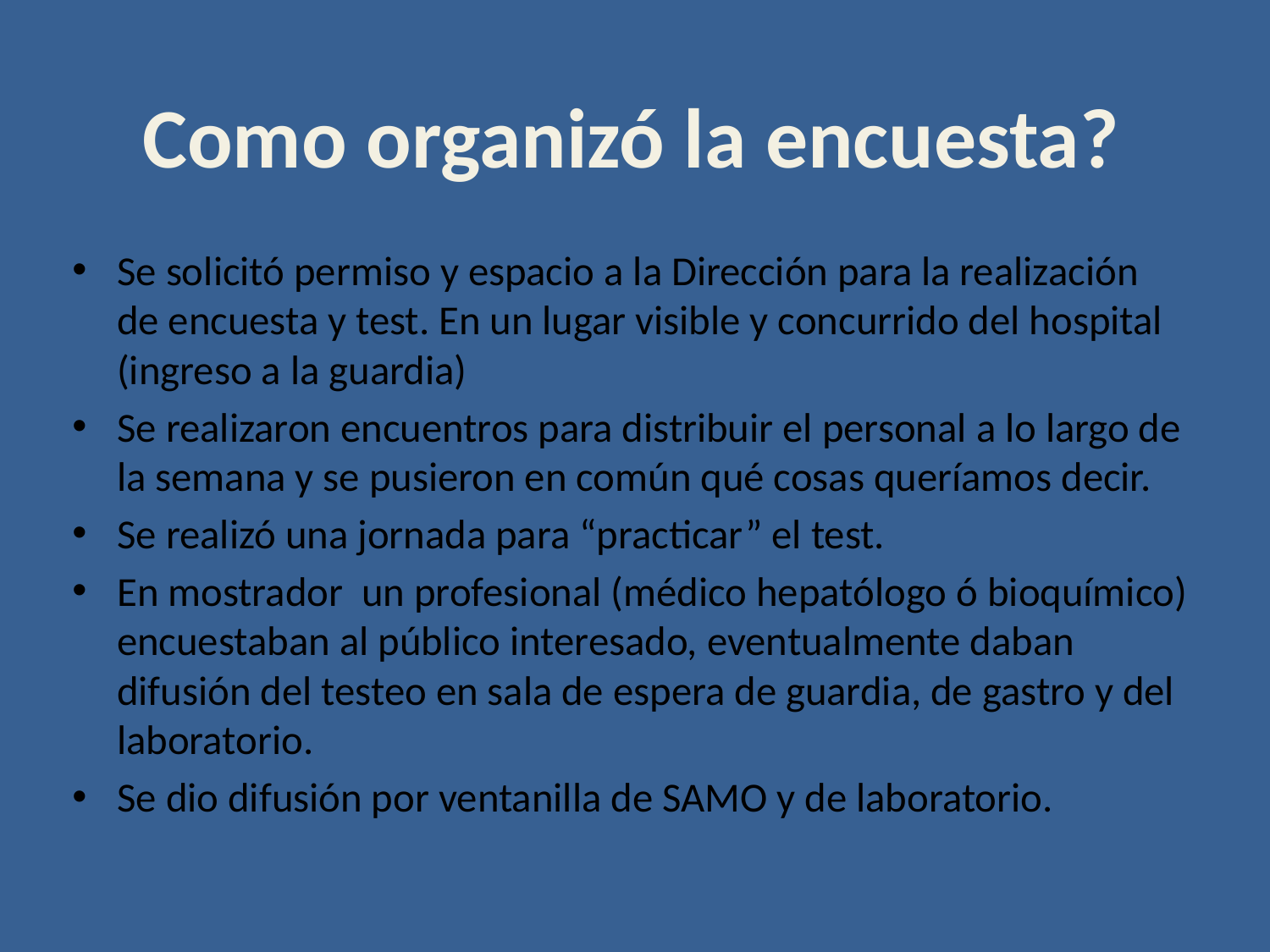

# Como organizó la encuesta?
Se solicitó permiso y espacio a la Dirección para la realización de encuesta y test. En un lugar visible y concurrido del hospital (ingreso a la guardia)
Se realizaron encuentros para distribuir el personal a lo largo de la semana y se pusieron en común qué cosas queríamos decir.
Se realizó una jornada para “practicar” el test.
En mostrador  un profesional (médico hepatólogo ó bioquímico) encuestaban al público interesado, eventualmente daban difusión del testeo en sala de espera de guardia, de gastro y del laboratorio.
Se dio difusión por ventanilla de SAMO y de laboratorio.